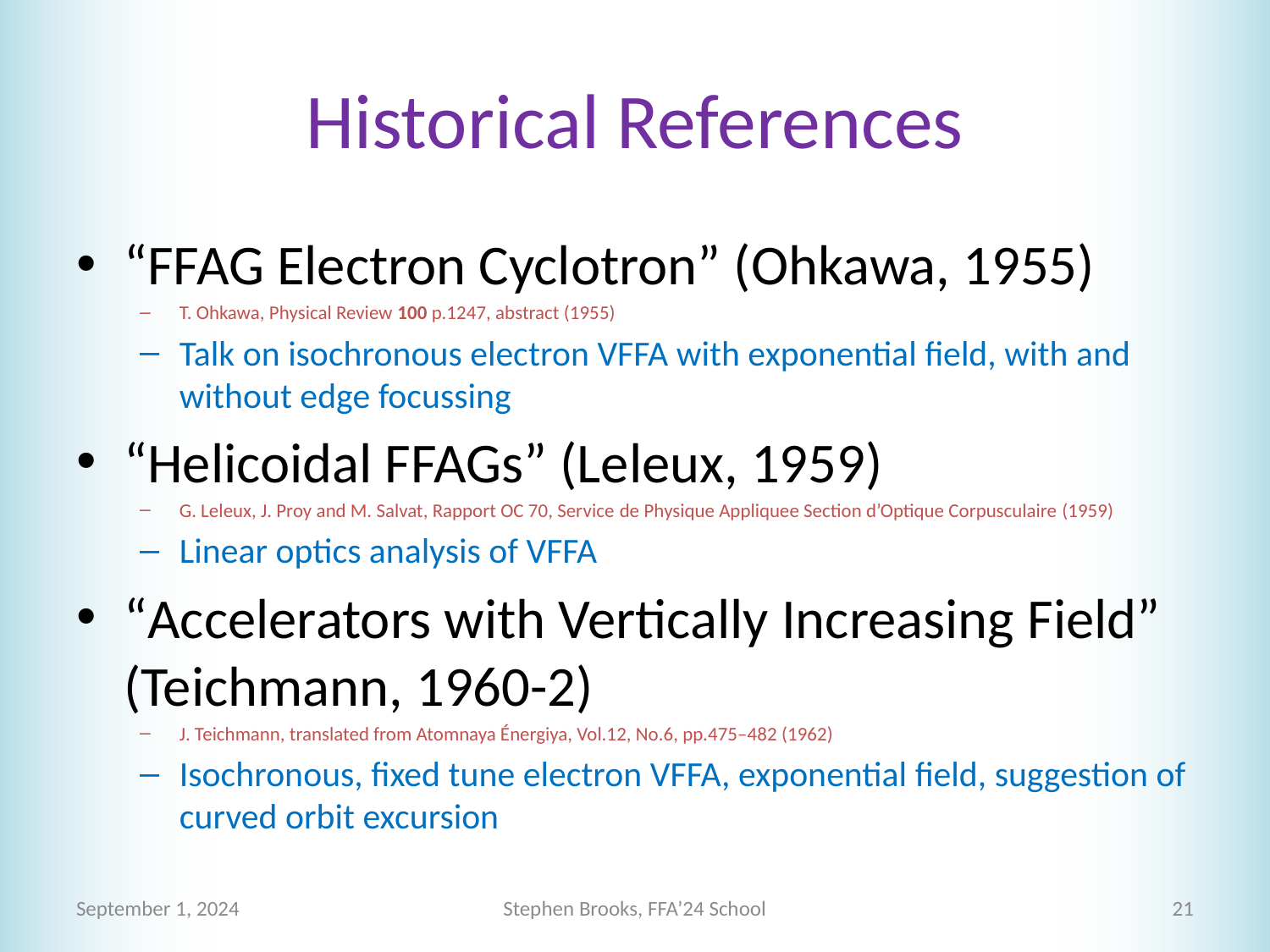

# Historical References
“FFAG Electron Cyclotron” (Ohkawa, 1955)
T. Ohkawa, Physical Review 100 p.1247, abstract (1955)
Talk on isochronous electron VFFA with exponential field, with and without edge focussing
“Helicoidal FFAGs” (Leleux, 1959)
G. Leleux, J. Proy and M. Salvat, Rapport OC 70, Service de Physique Appliquee Section d’Optique Corpusculaire (1959)
Linear optics analysis of VFFA
“Accelerators with Vertically Increasing Field” (Teichmann, 1960-2)
J. Teichmann, translated from Atomnaya Énergiya, Vol.12, No.6, pp.475–482 (1962)
Isochronous, fixed tune electron VFFA, exponential field, suggestion of curved orbit excursion
September 1, 2024
Stephen Brooks, FFA’24 School
21